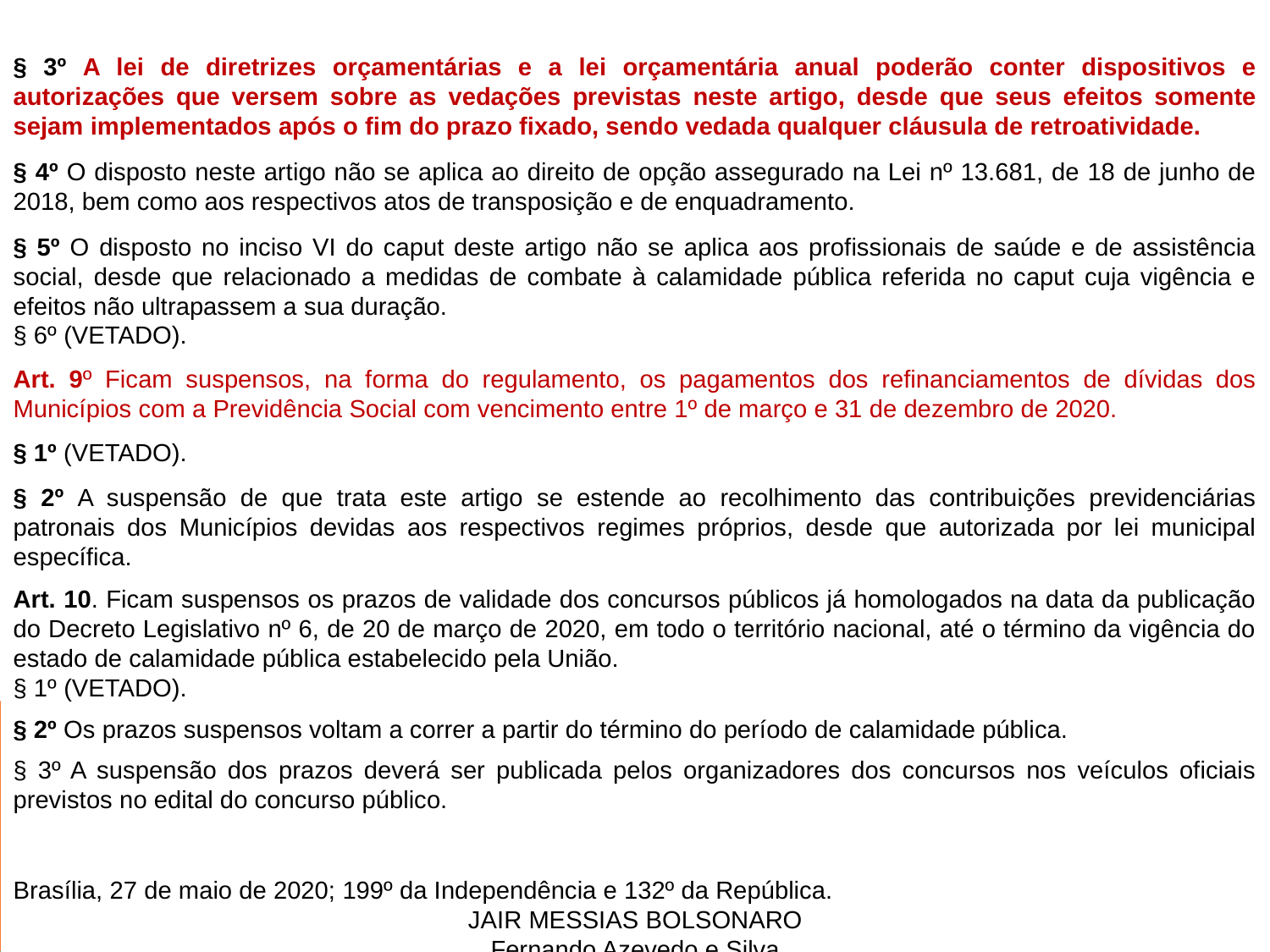

§ 3º A lei de diretrizes orçamentárias e a lei orçamentária anual poderão conter dispositivos e autorizações que versem sobre as vedações previstas neste artigo, desde que seus efeitos somente sejam implementados após o fim do prazo fixado, sendo vedada qualquer cláusula de retroatividade.

§ 4º O disposto neste artigo não se aplica ao direito de opção assegurado na Lei nº 13.681, de 18 de junho de 2018, bem como aos respectivos atos de transposição e de enquadramento.

§ 5º O disposto no inciso VI do caput deste artigo não se aplica aos profissionais de saúde e de assistência social, desde que relacionado a medidas de combate à calamidade pública referida no caput cuja vigência e efeitos não ultrapassem a sua duração.
§ 6º (VETADO).

Art. 9º Ficam suspensos, na forma do regulamento, os pagamentos dos refinanciamentos de dívidas dos Municípios com a Previdência Social com vencimento entre 1º de março e 31 de dezembro de 2020.

§ 1º (VETADO).

§ 2º A suspensão de que trata este artigo se estende ao recolhimento das contribuições previdenciárias patronais dos Municípios devidas aos respectivos regimes próprios, desde que autorizada por lei municipal específica.

Art. 10. Ficam suspensos os prazos de validade dos concursos públicos já homologados na data da publicação do Decreto Legislativo nº 6, de 20 de março de 2020, em todo o território nacional, até o término da vigência do estado de calamidade pública estabelecido pela União.
§ 1º (VETADO).

§ 2º Os prazos suspensos voltam a correr a partir do término do período de calamidade pública.

§ 3º A suspensão dos prazos deverá ser publicada pelos organizadores dos concursos nos veículos oficiais previstos no edital do concurso público.

Art. 11. Esta Lei Complementar entra em vigor na data de sua publicação.

Brasília, 27 de maio de 2020; 199º da Independência e 132º da República.
JAIR MESSIAS BOLSONARO
Fernando Azevedo e Silva